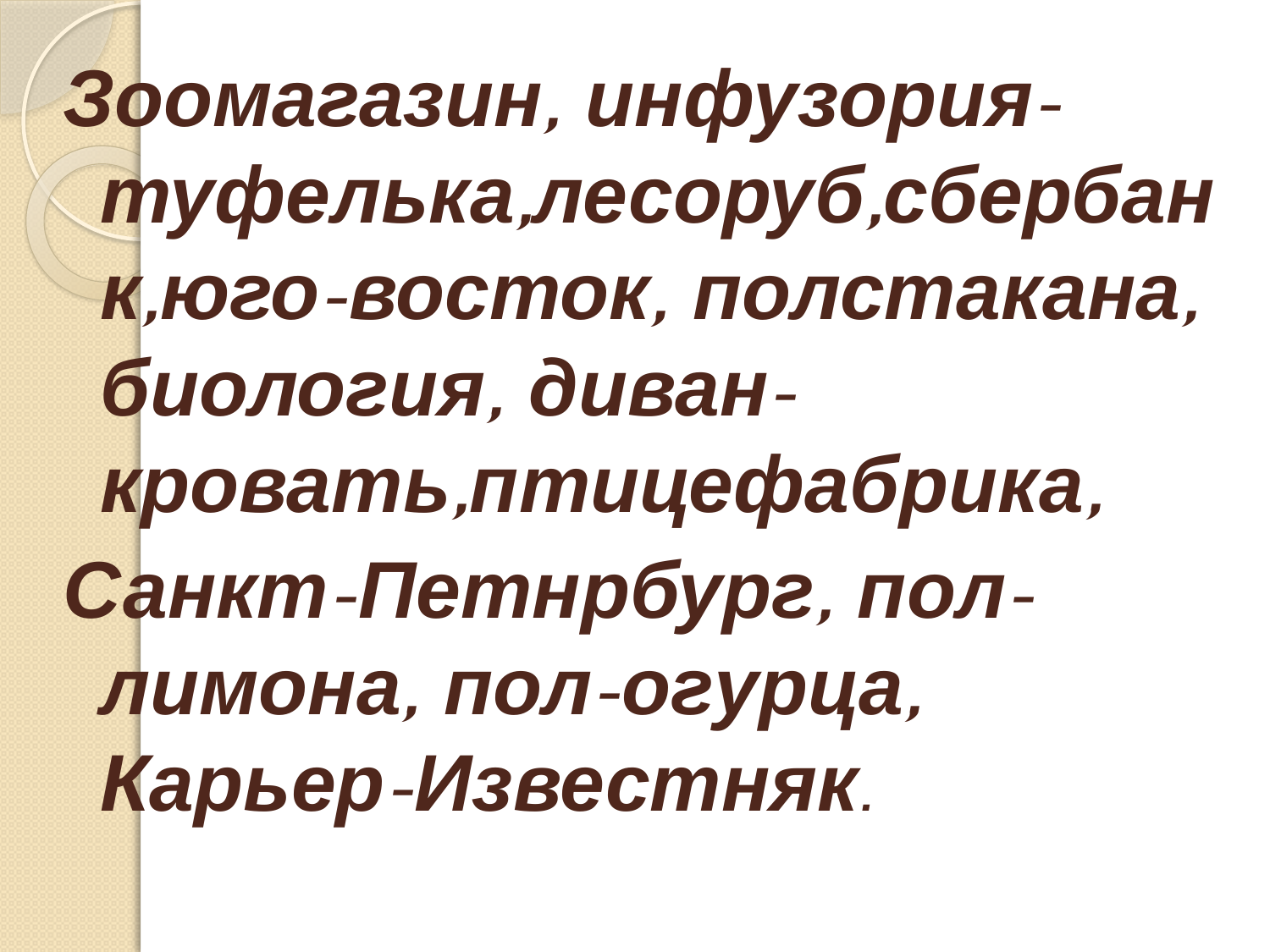

#
Зоомагазин, инфузория-туфелька,лесоруб,сбербанк,юго-восток, полстакана, биология, диван-кровать,птицефабрика,
Санкт-Петнрбург, пол-лимона, пол-огурца, Карьер-Известняк.